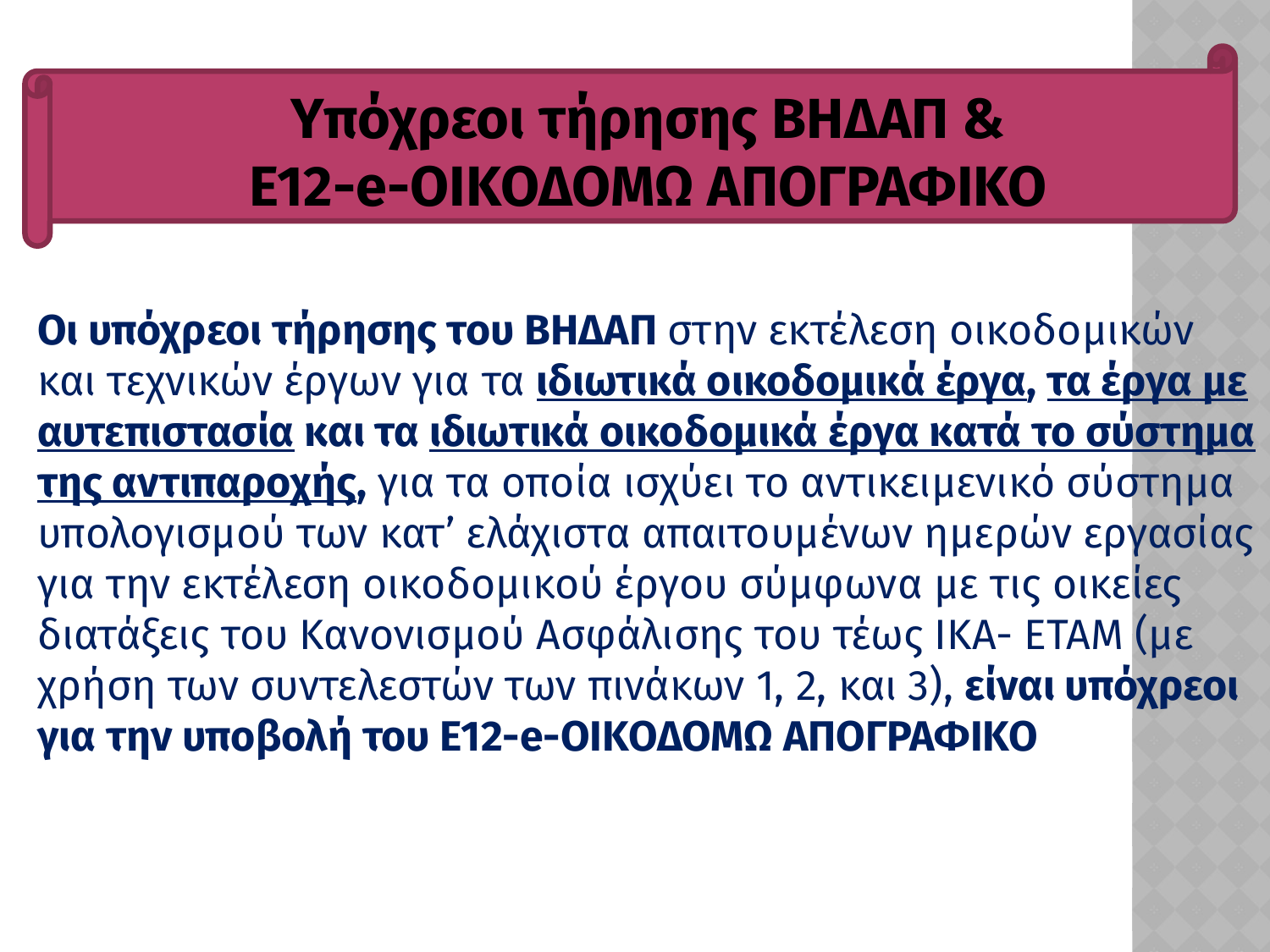

Υπόχρεοι τήρησης ΒΗΔΑΠ &
Ε12-e-ΟΙΚΟΔΟΜΩ ΑΠΟΓΡΑΦΙΚΟ
Οι υπόχρεοι τήρησης του ΒΗΔΑΠ στην εκτέλεση οικοδομικών και τεχνικών έργων για τα ιδιωτικά οικοδομικά έργα, τα έργα με αυτεπιστασία και τα ιδιωτικά οικοδομικά έργα κατά το σύστημα της αντιπαροχής, για τα οποία ισχύει το αντικειμενικό σύστημα υπολογισμού των κατ’ ελάχιστα απαιτουμένων ημερών εργασίας για την εκτέλεση οικοδομικού έργου σύμφωνα με τις οικείες διατάξεις του Κανονισμού Ασφάλισης του τέως ΙΚΑ- ΕΤΑΜ (με χρήση των συντελεστών των πινάκων 1, 2, και 3), είναι υπόχρεοι για την υποβολή του Ε12-e-ΟΙΚΟΔΟΜΩ ΑΠΟΓΡΑΦΙΚΟ